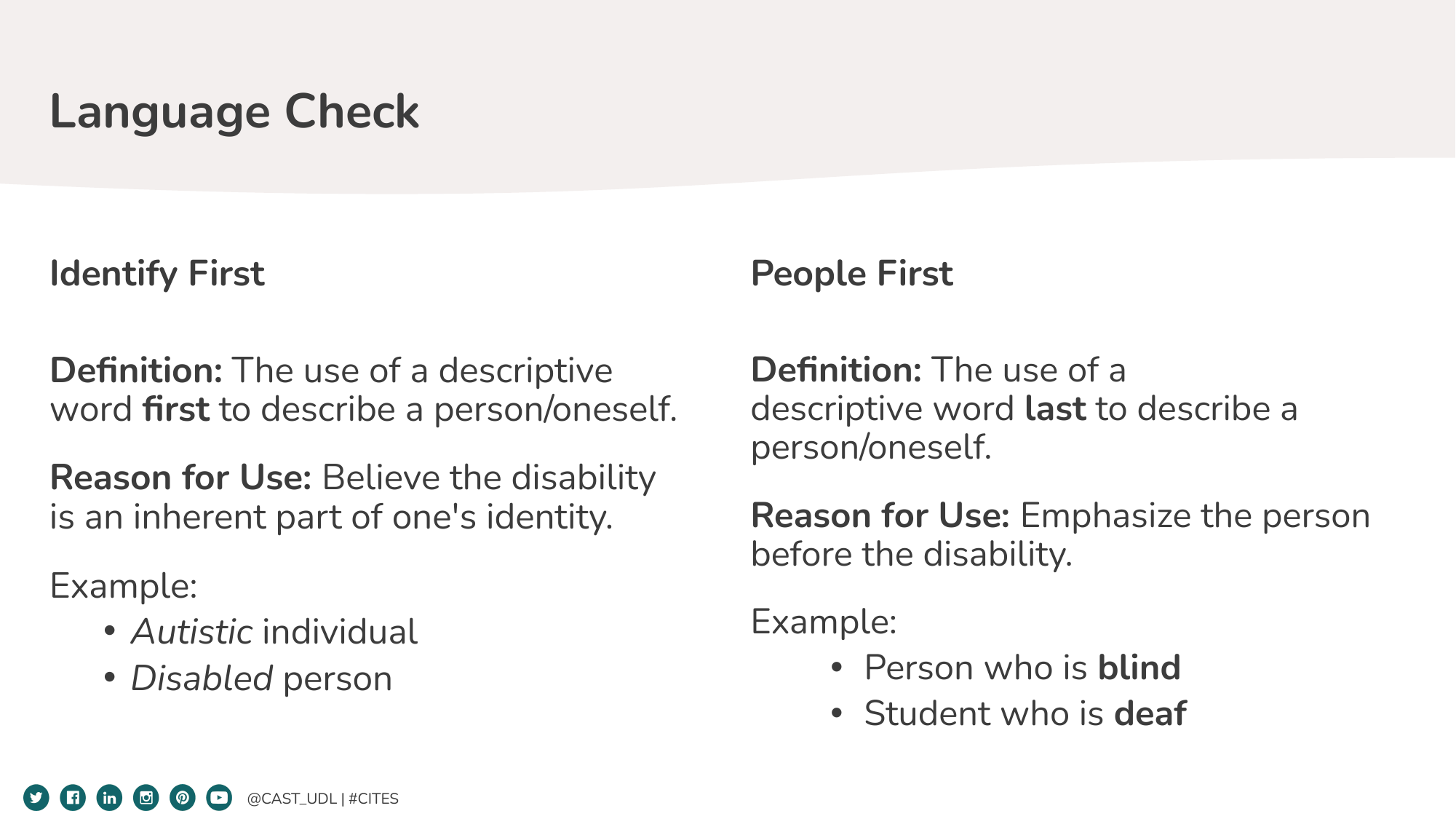

# Language Check
Identify First
People First
Definition: The use of a descriptive word first to describe a person/oneself.
Reason for Use: Believe the disability is an inherent part of one's identity.
Example:
Autistic individual
Disabled person
Definition: The use of a descriptive word last to describe a person/oneself.
Reason for Use: Emphasize the person before the disability.
Example:
Person who is blind
Student who is deaf